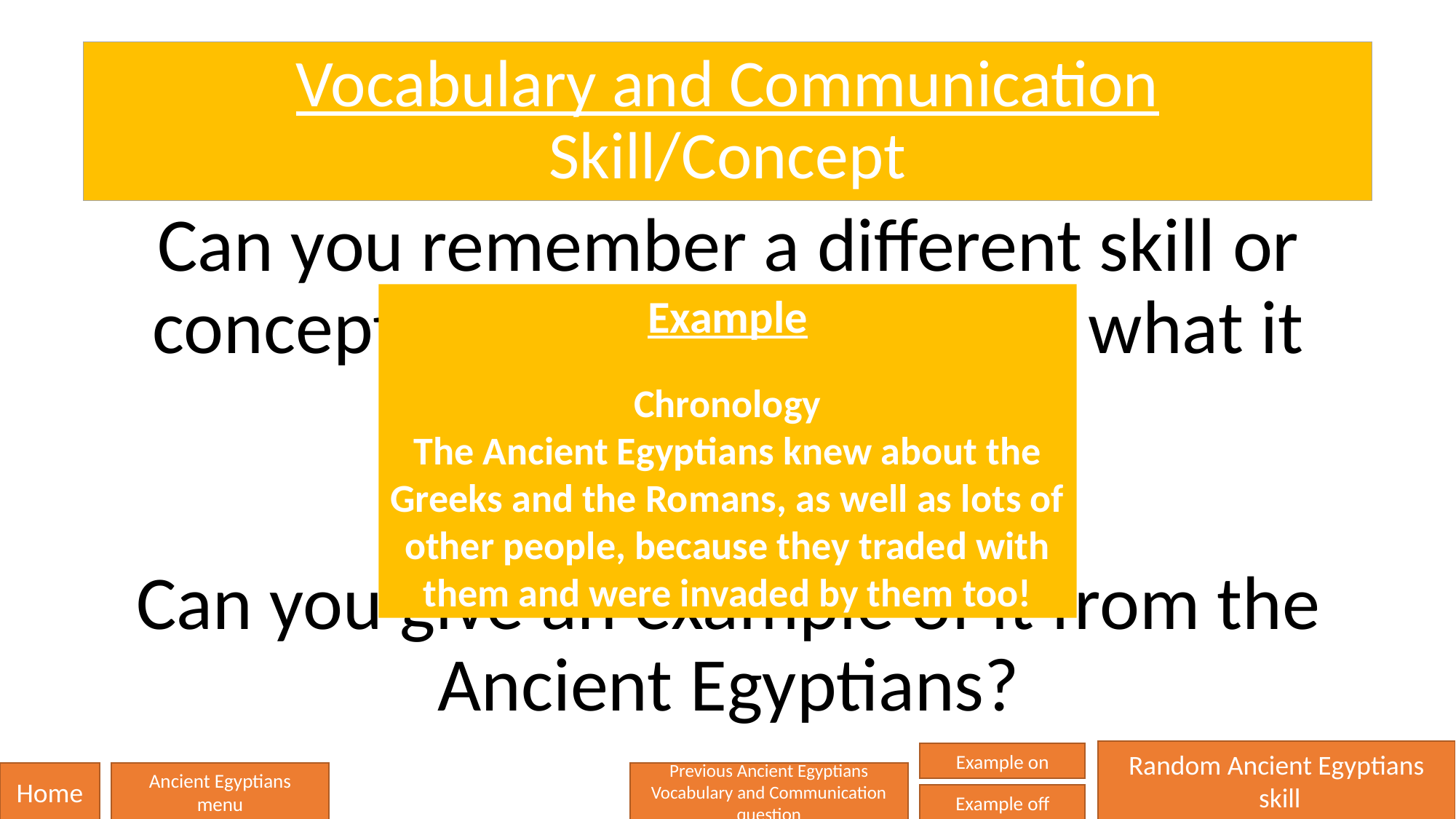

# Vocabulary and Communication Skill/Concept
Can you remember a different skill or concept in history and explain what it means?

Can you give an example of it from the Ancient Egyptians?
Example

Chronology
The Ancient Egyptians knew about the Greeks and the Romans, as well as lots of other people, because they traded with them and were invaded by them too!
Random Ancient Egyptians
 skill
Example on
Home
Ancient Egyptians
menu
Previous Ancient Egyptians
Vocabulary and Communication question
Example off